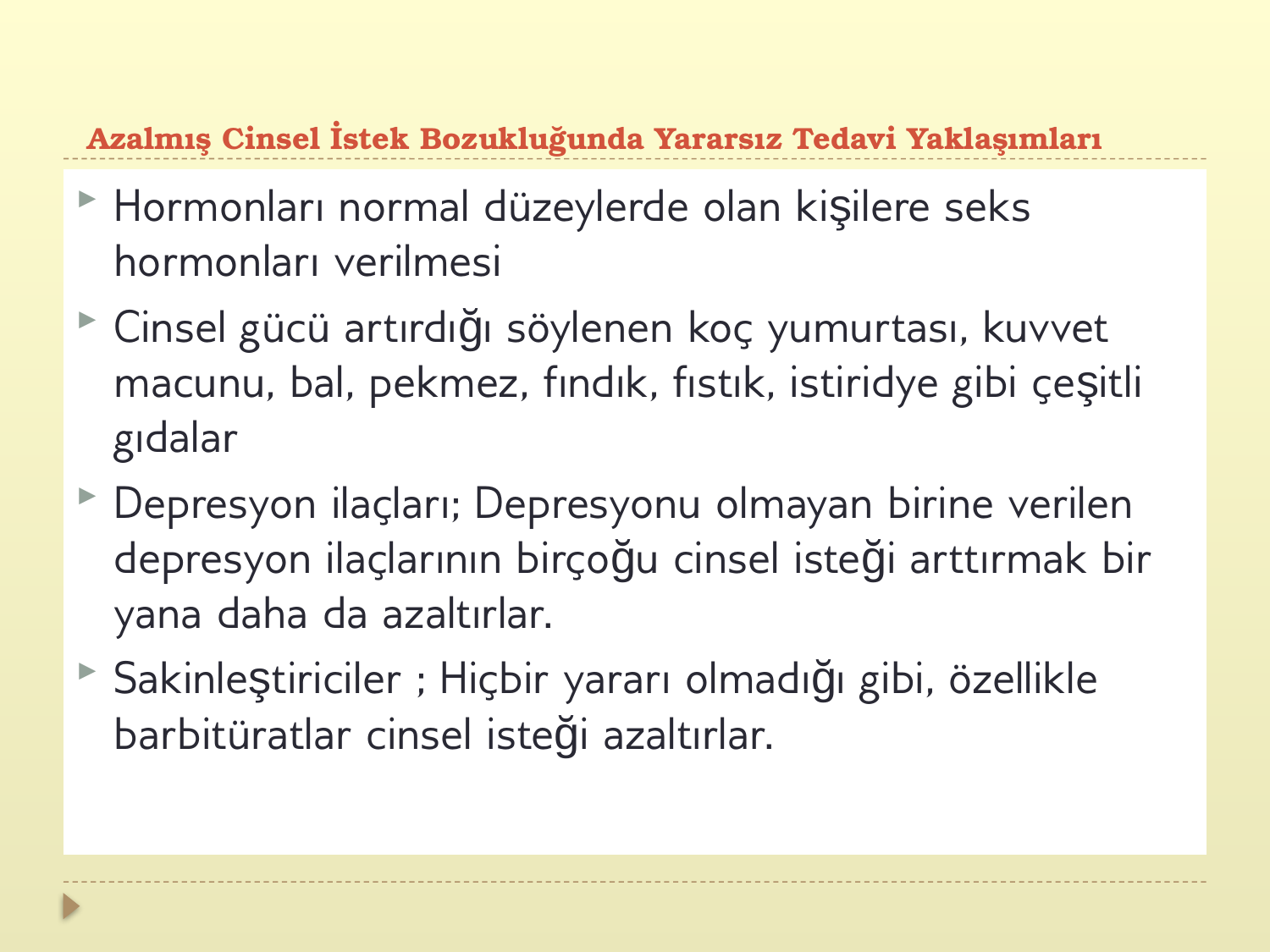

# Azalmış Cinsel İstek Bozukluğunda Yararsız Tedavi Yaklaşımları
Hormonları normal düzeylerde olan kişilere seks hormonları verilmesi
Cinsel gücü artırdığı söylenen koç yumurtası, kuvvet macunu, bal, pekmez, fındık, fıstık, istiridye gibi çeşitli gıdalar
Depresyon ilaçları; Depresyonu olmayan birine verilen depresyon ilaçlarının birçoğu cinsel isteği arttırmak bir yana daha da azaltırlar.
Sakinleştiriciler ; Hiçbir yararı olmadığı gibi, özellikle barbitüratlar cinsel isteği azaltırlar.